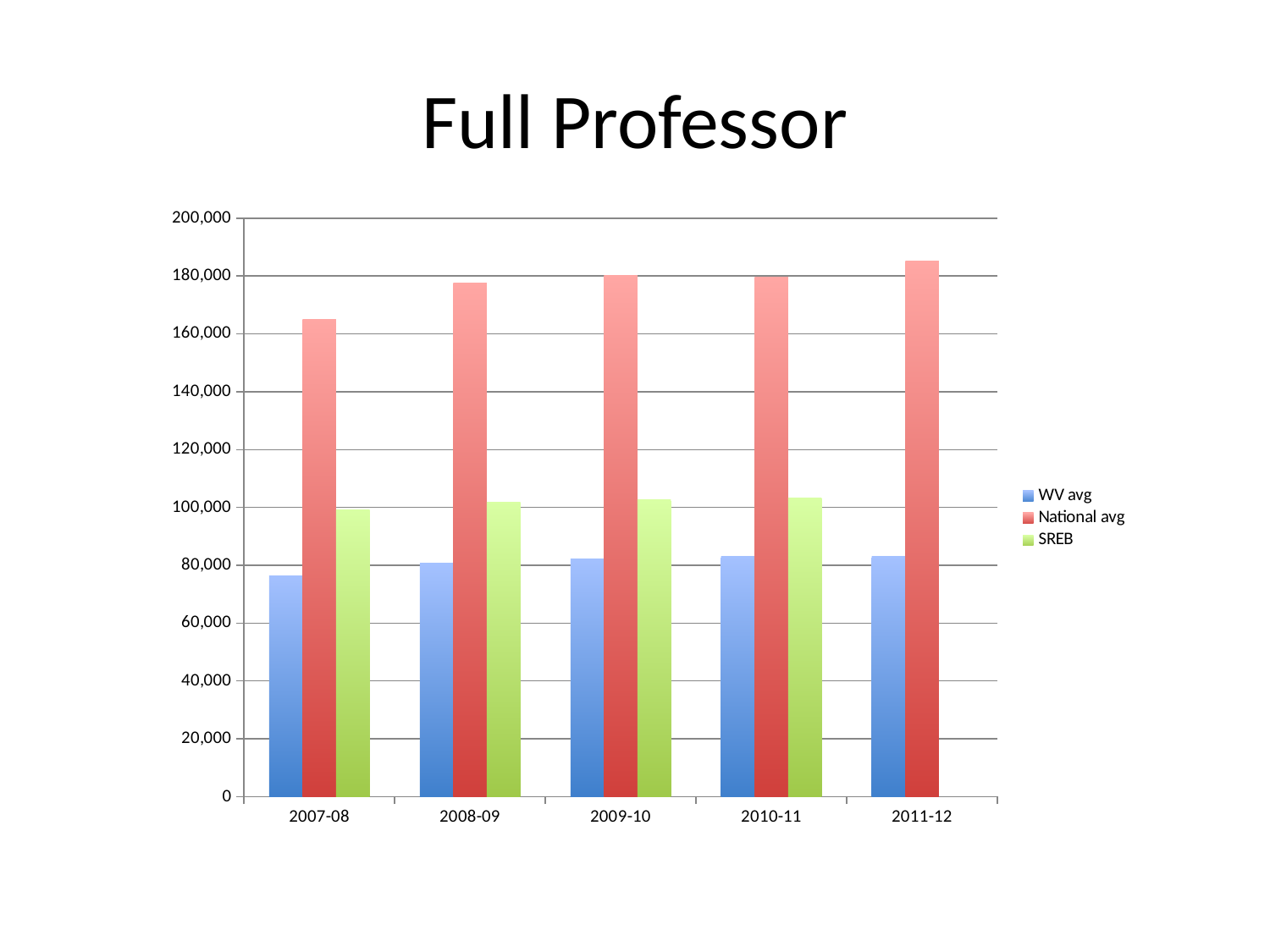

# Full Professor

### Chart

| Category | WV avg | National avg | SREB |
|---|---|---|---|
| 2007-08 | 76326.0 | 164987.0 | 99109.0 |
| 2008-09 | 80733.0 | 177471.0 | 101920.0 |
| 2009-10 | 82225.0 | 180288.0 | 102666.0 |
| 2010-11 | 83151.0 | 179653.0 | 103212.0 |
| 2011-12 | 83147.0 | 185166.0 | None |